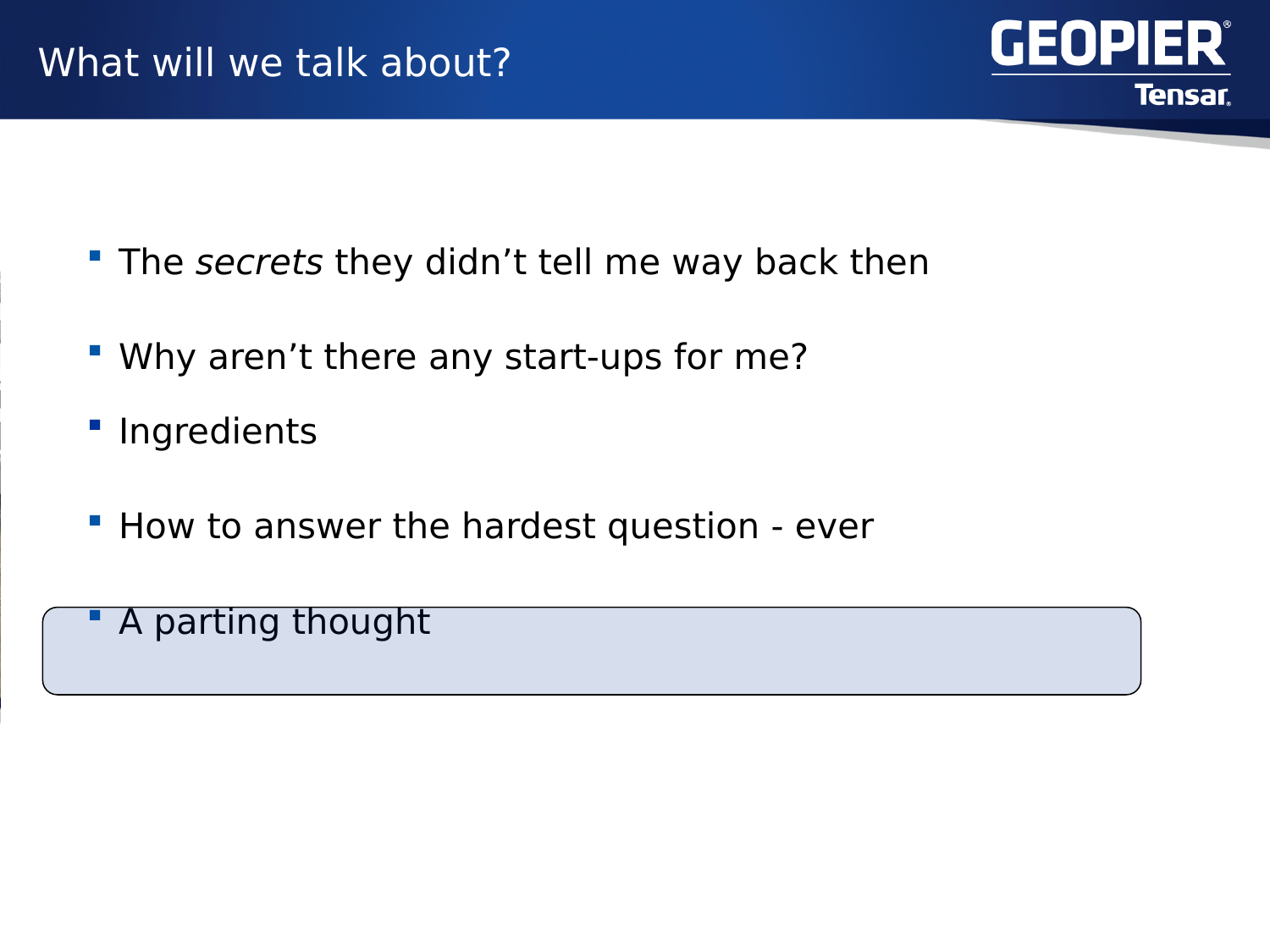

# What will we talk about?

The secrets they didn’t tell me way back then
Why aren’t there any start-ups for me?
Ingredients
How to answer the hardest question - ever
A parting thought